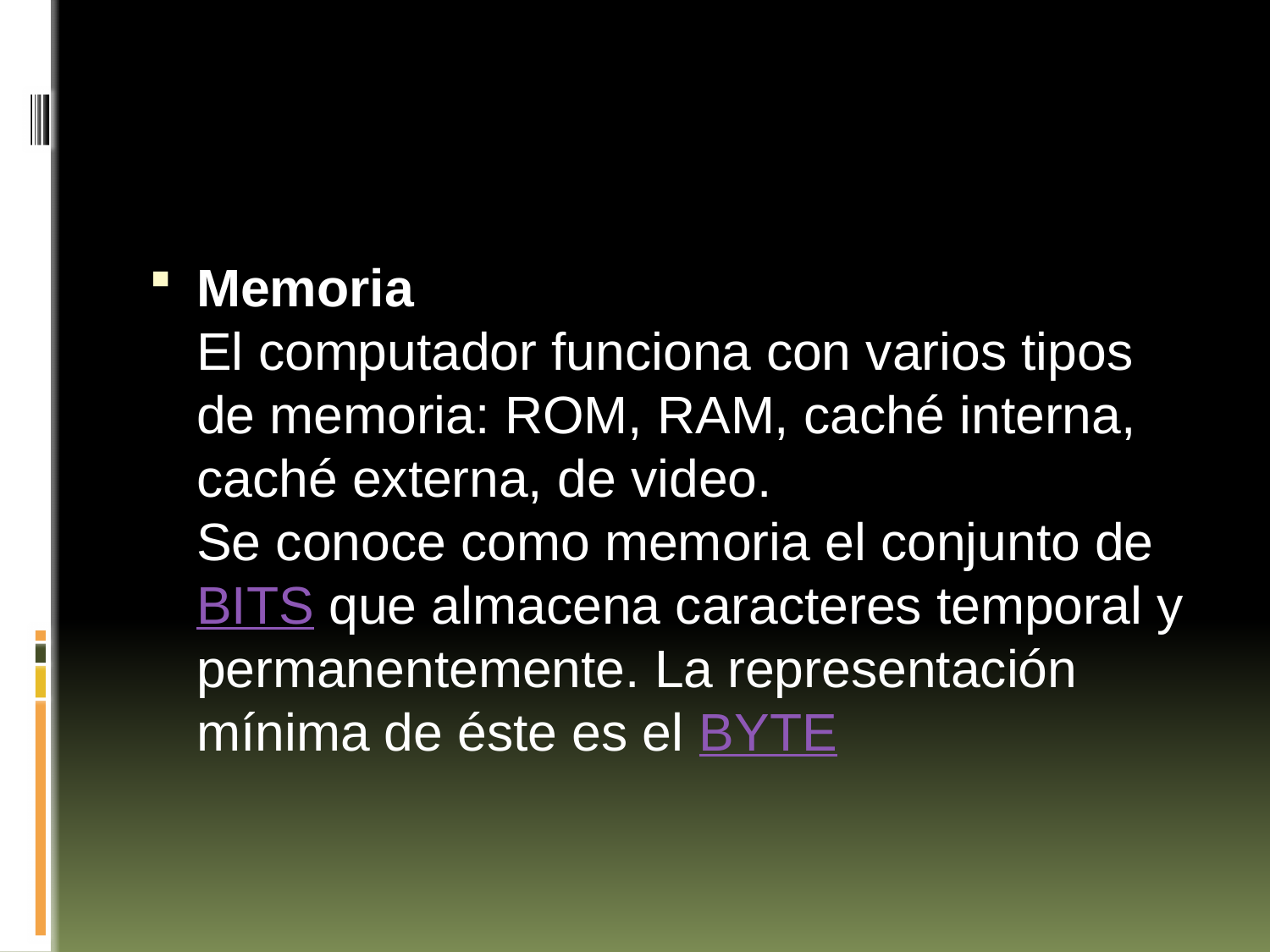

#
Memoria
El computador funciona con varios tipos de memoria: ROM, RAM, caché interna, caché externa, de video.
Se conoce como memoria el conjunto de BITS que almacena caracteres temporal y permanentemente. La representación mínima de éste es el BYTE